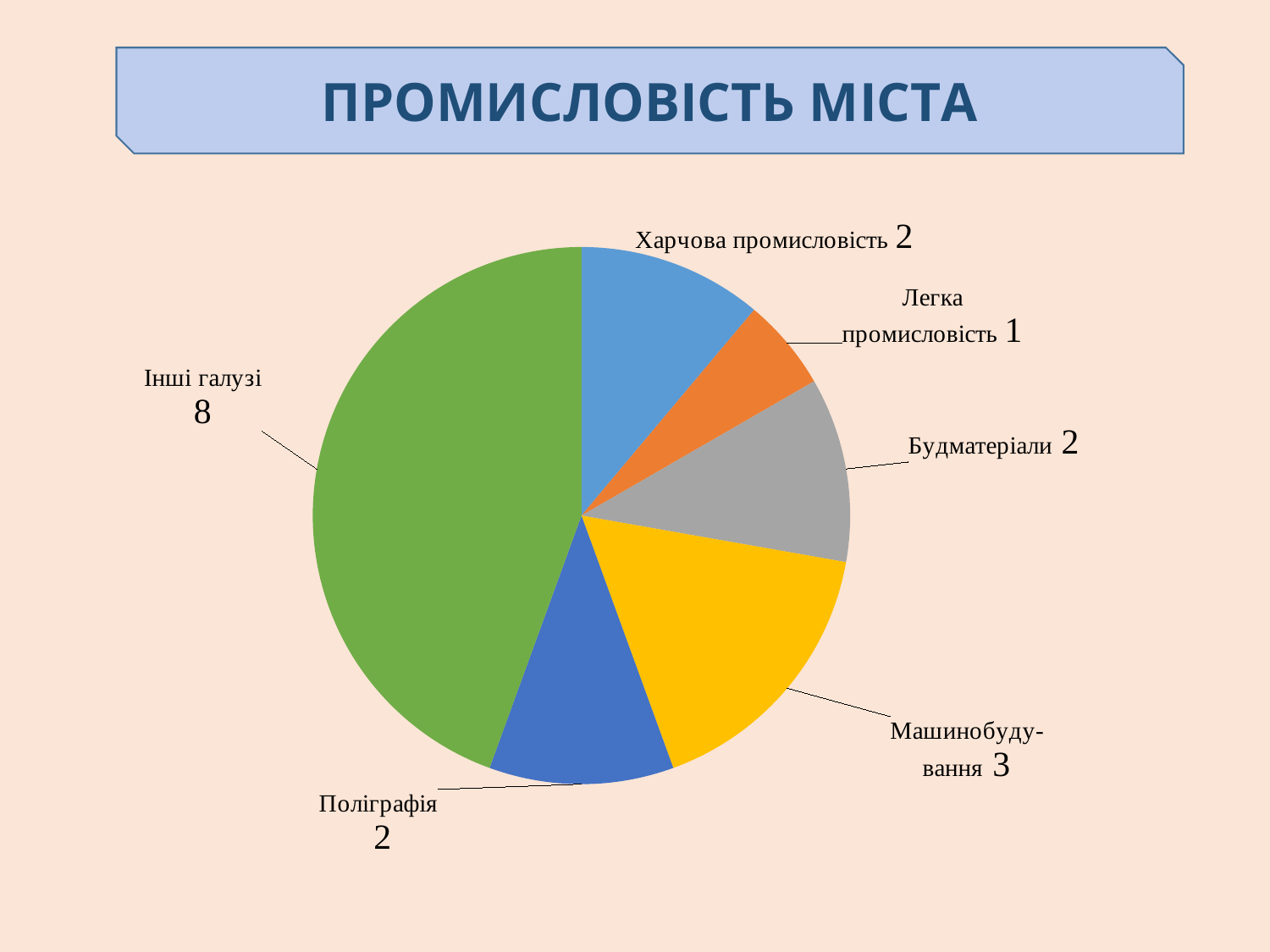

ПРОМИСЛОВІСТЬ МІСТА

### Chart

| Category |  |
|---|---|
| Food Industry | 2.0 |
| Light Industry | 1.0 |
| Construction materials | 2.0 |
| Engineering | 3.0 |
| Printing Industry | 2.0 |
| Other indusries | 8.0 |